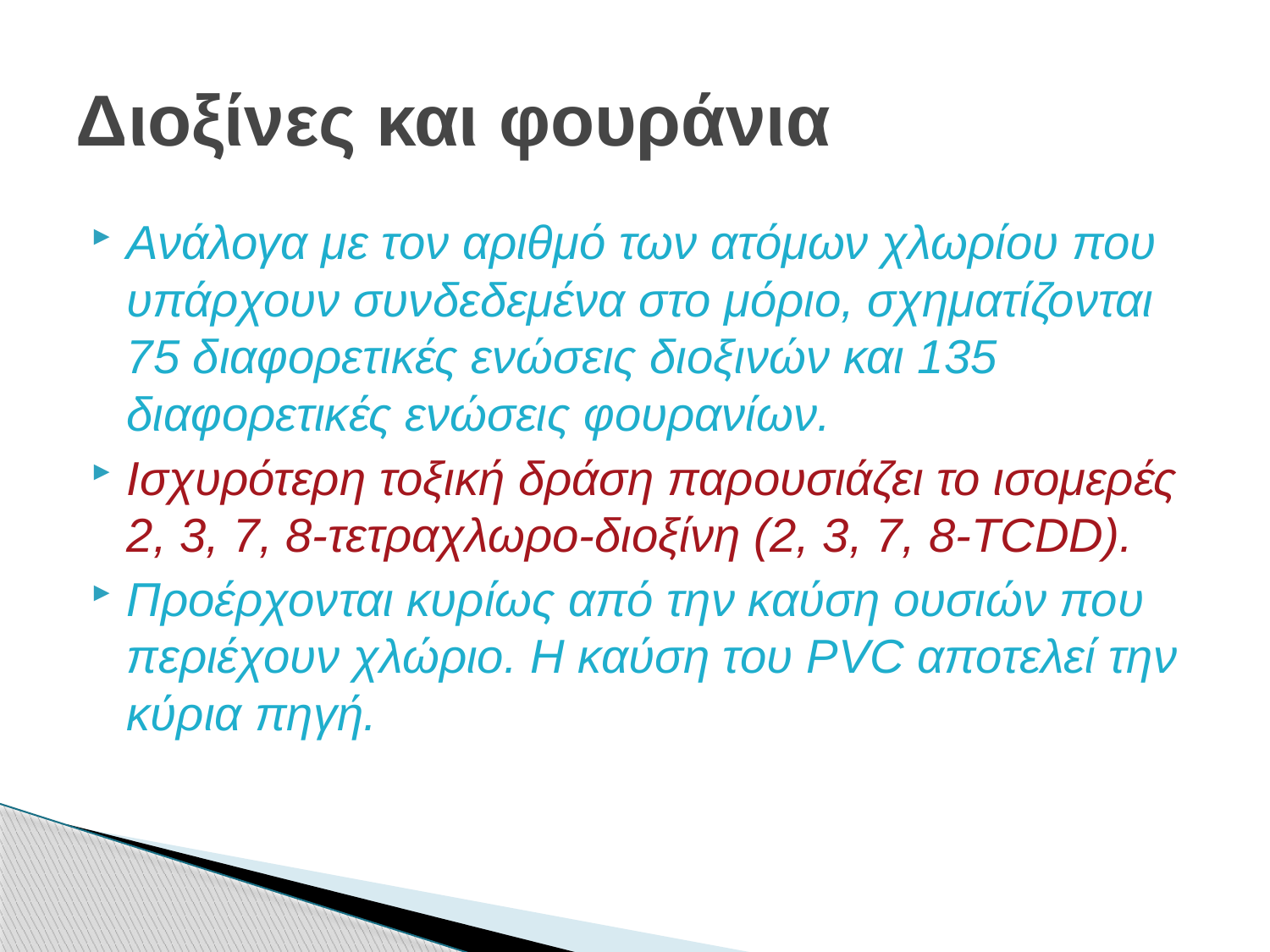

# Διοξίνες και φουράνια
Ανάλογα με τον αριθμό των ατόμων χλωρίου που υπάρχουν συνδεδεμένα στο μόριο, σχηματίζονται 75 διαφορετικές ενώσεις διοξινών και 135 διαφορετικές ενώσεις φουρανίων.
Ισχυρότερη τοξική δράση παρουσιάζει το ισομερές 2, 3, 7, 8-τετραχλωρο-διοξίνη (2, 3, 7, 8-TCDD).
Προέρχονται κυρίως από την καύση ουσιών που περιέχουν χλώριο. Η καύση του PVC αποτελεί την κύρια πηγή.